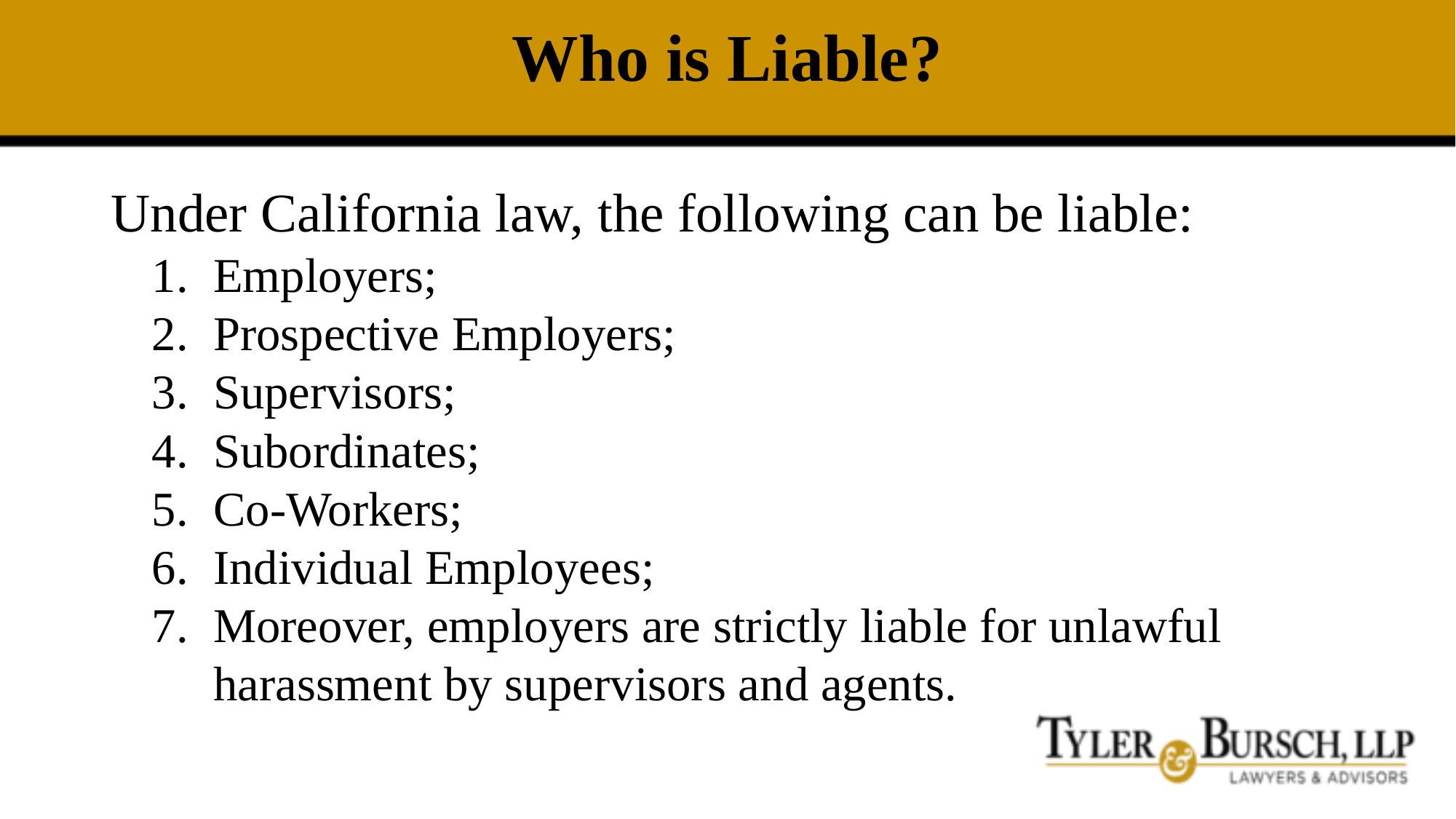

# Who is Liable?
Under California law, the following can be liable:
Employers;
Prospective Employers;
Supervisors;
Subordinates;
Co-Workers;
Individual Employees;
Moreover, employers are strictly liable for unlawful harassment by supervisors and agents.